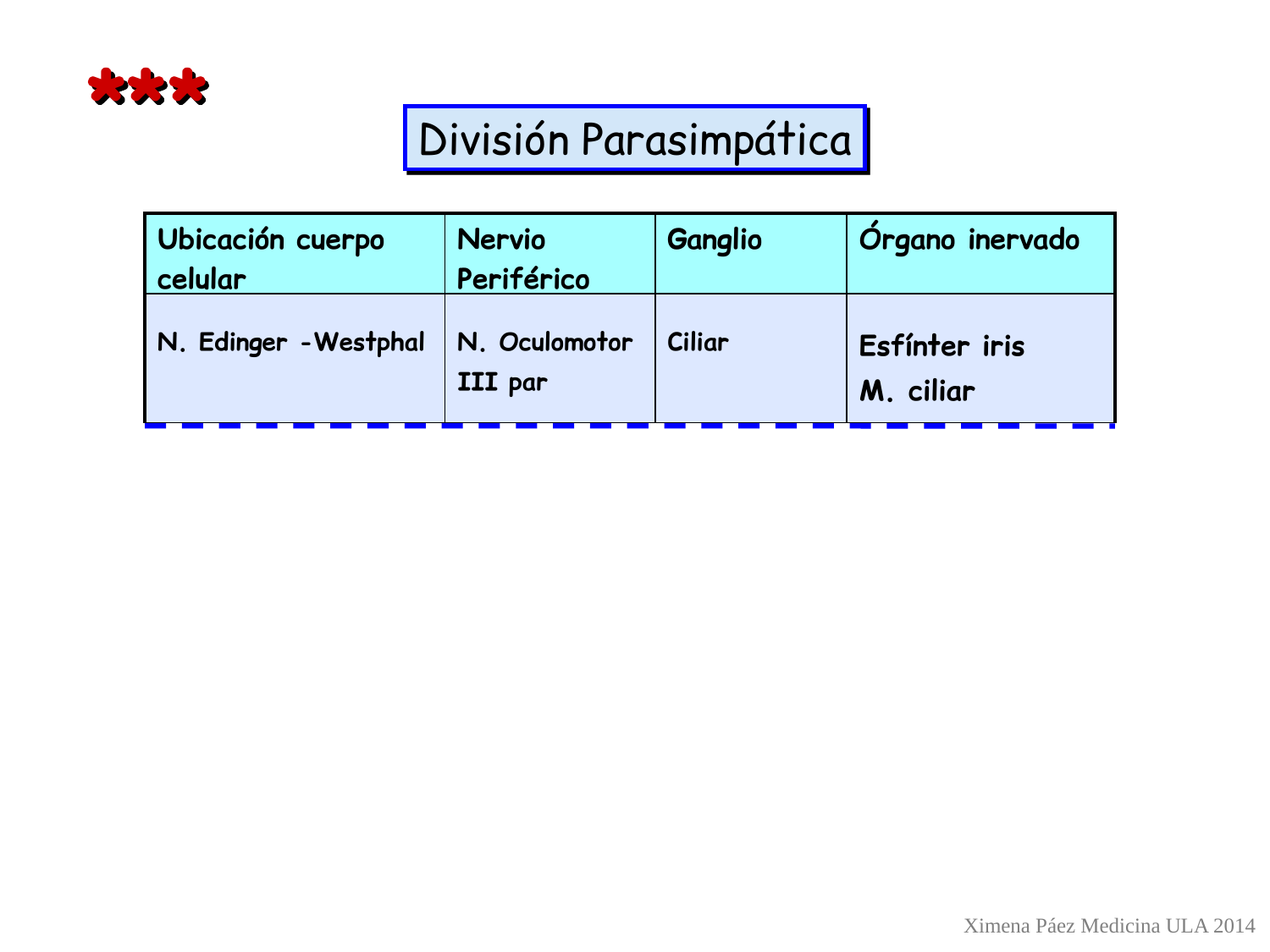

*
**
División Parasimpática
| Ubicación cuerpo celular | Nervio Periférico | Ganglio | Órgano inervado |
| --- | --- | --- | --- |
| N. Edinger -Westphal | N. Oculomotor III par | Ciliar | Esfínter iris M. ciliar |

Ximena Páez Medicina ULA 2014